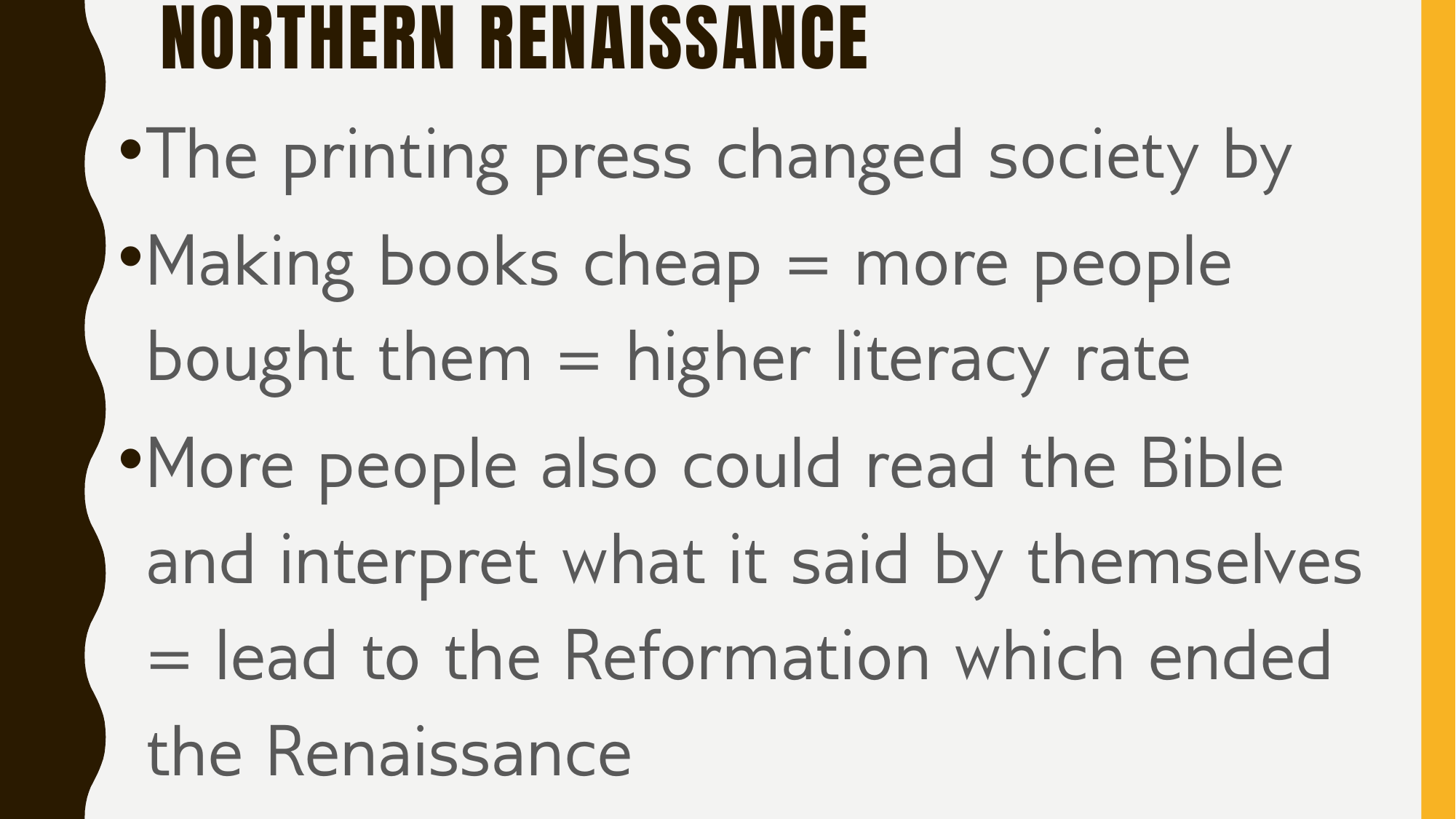

# Northern Renaissance
The printing press changed society by
Making books cheap = more people bought them = higher literacy rate
More people also could read the Bible and interpret what it said by themselves = lead to the Reformation which ended the Renaissance